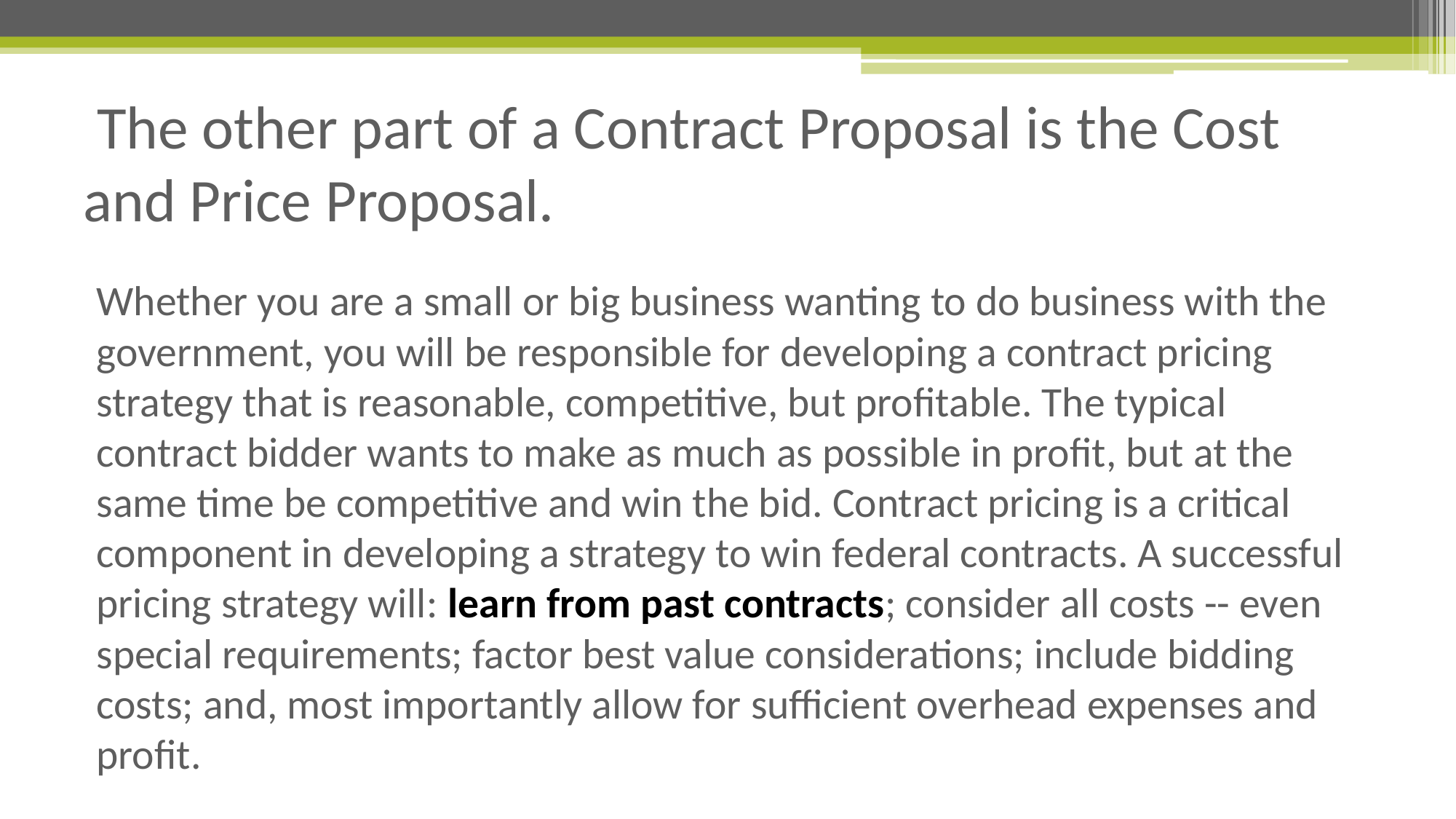

# The other part of a Contract Proposal is the Cost and Price Proposal.
Whether you are a small or big business wanting to do business with the government, you will be responsible for developing a contract pricing strategy that is reasonable, competitive, but profitable. The typical contract bidder wants to make as much as possible in profit, but at the same time be competitive and win the bid. Contract pricing is a critical component in developing a strategy to win federal contracts. A successful pricing strategy will: learn from past contracts; consider all costs -- even special requirements; factor best value considerations; include bidding costs; and, most importantly allow for sufficient overhead expenses and profit.